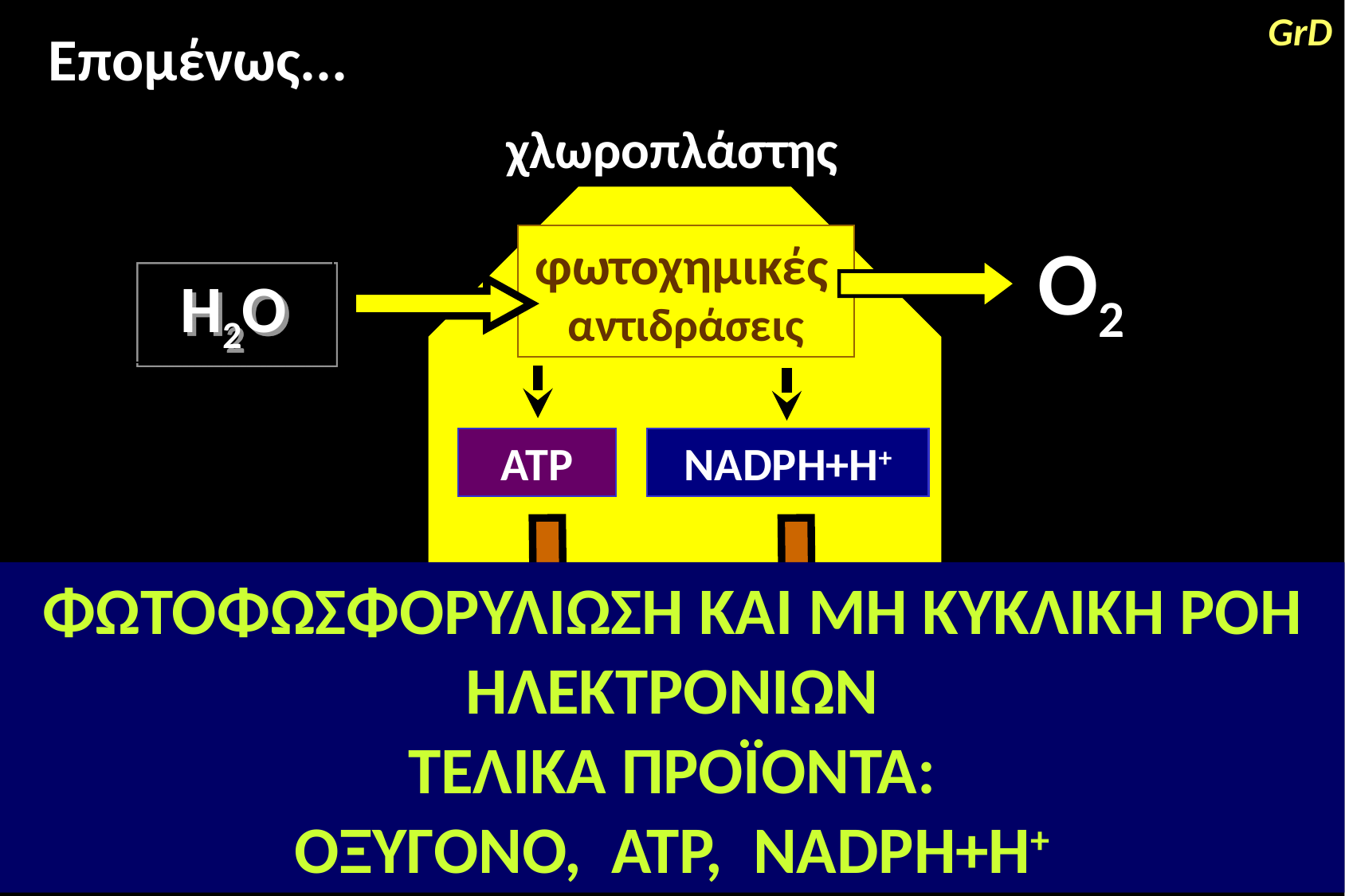

GrD
Επομένως...
χλωροπλάστης

O2
φωτοχημικές
αντιδράσεις

H2O

ΑΤΡ
ΝADPH+H+

ΦΩΤΟΦΩΣΦΟΡΥΛΙΩΣΗ ΚΑΙ ΜΗ ΚΥΚΛΙΚΗ ΡΟΗ ΗΛΕΚΤΡΟΝΙΩΝ
ΤΕΛΙΚΑ ΠΡΟΪΟΝΤΑ:
ΟΞΥΓΟΝΟ,  ΑΤΡ,  NADPH+H+
CO2

λιπίδια
Νουκλεϊκά οξέα
πρωτεΐνες
σάκχαρα
Βιοσυνθετικές αντιδράσεις